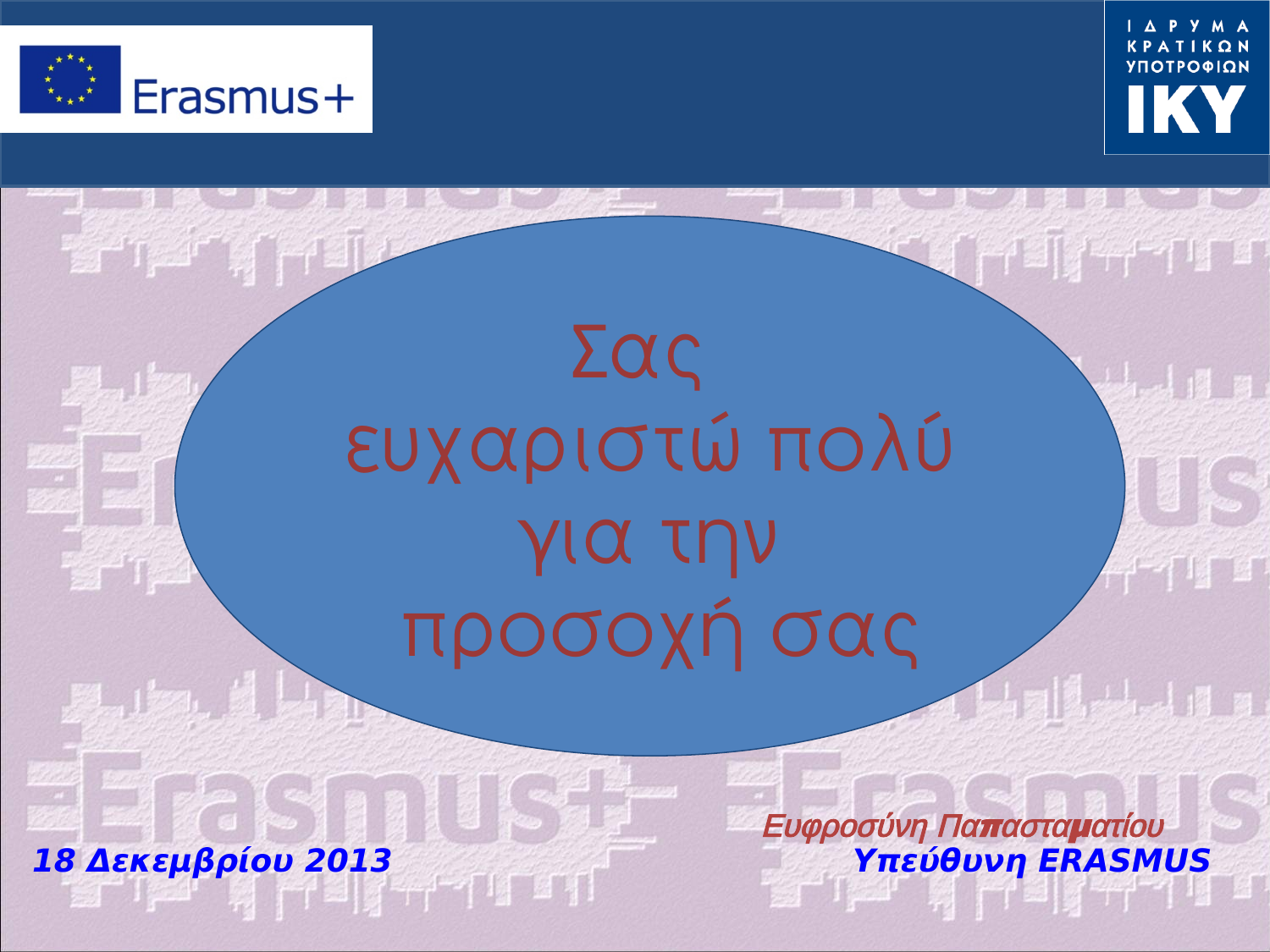

Σας
ευχαριστώ πολύ
για την
 προσοχή σας
			                                          Ευφροσύνη Παπασταματίου
18 Δεκεμβρίου 2013	                                                  Υπεύθυνη ERASMUS